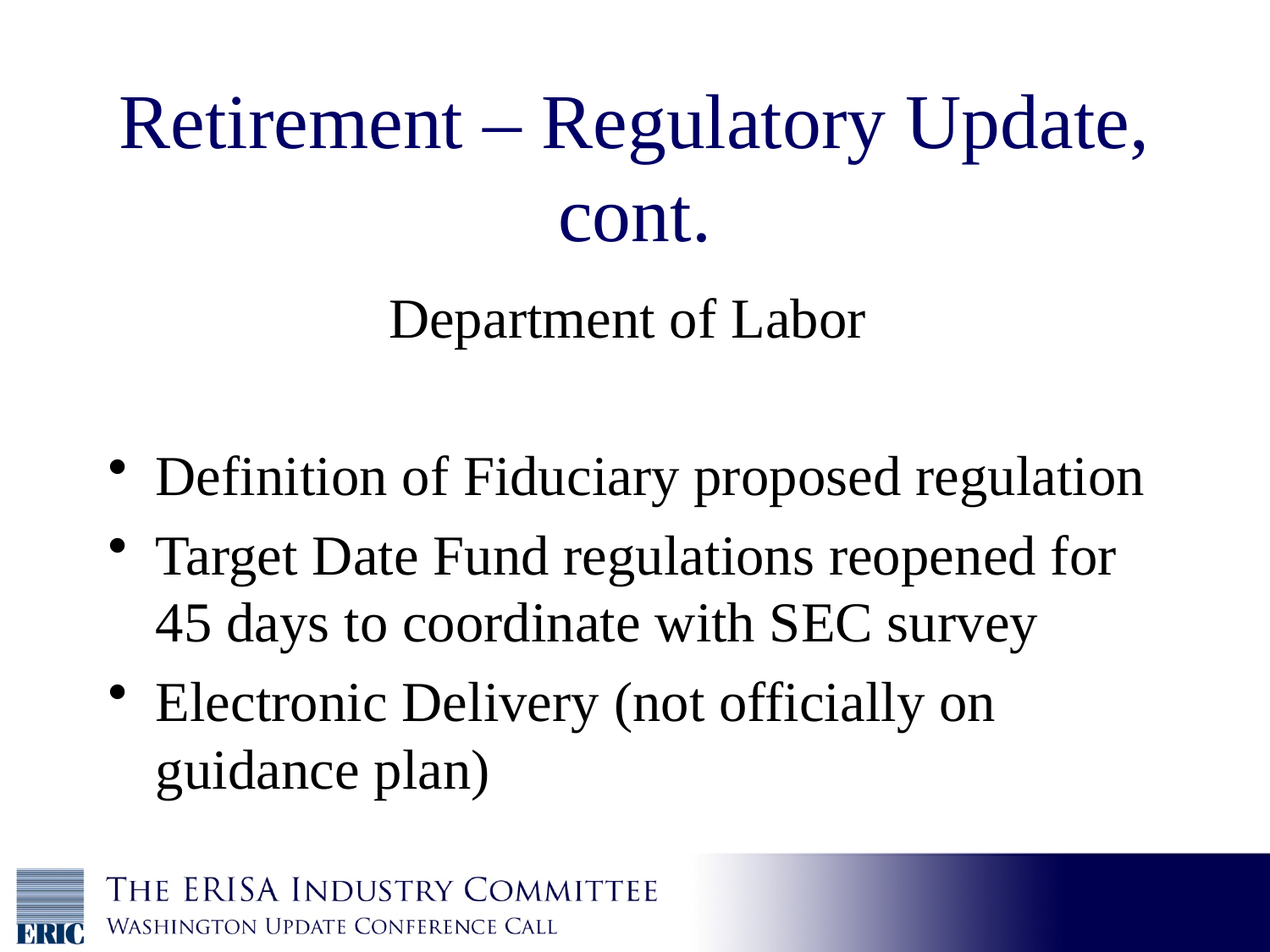

Retirement – Regulatory Update, cont.
Department of Labor

Definition of Fiduciary proposed regulation
Target Date Fund regulations reopened for 45 days to coordinate with SEC survey
Electronic Delivery (not officially on guidance plan)